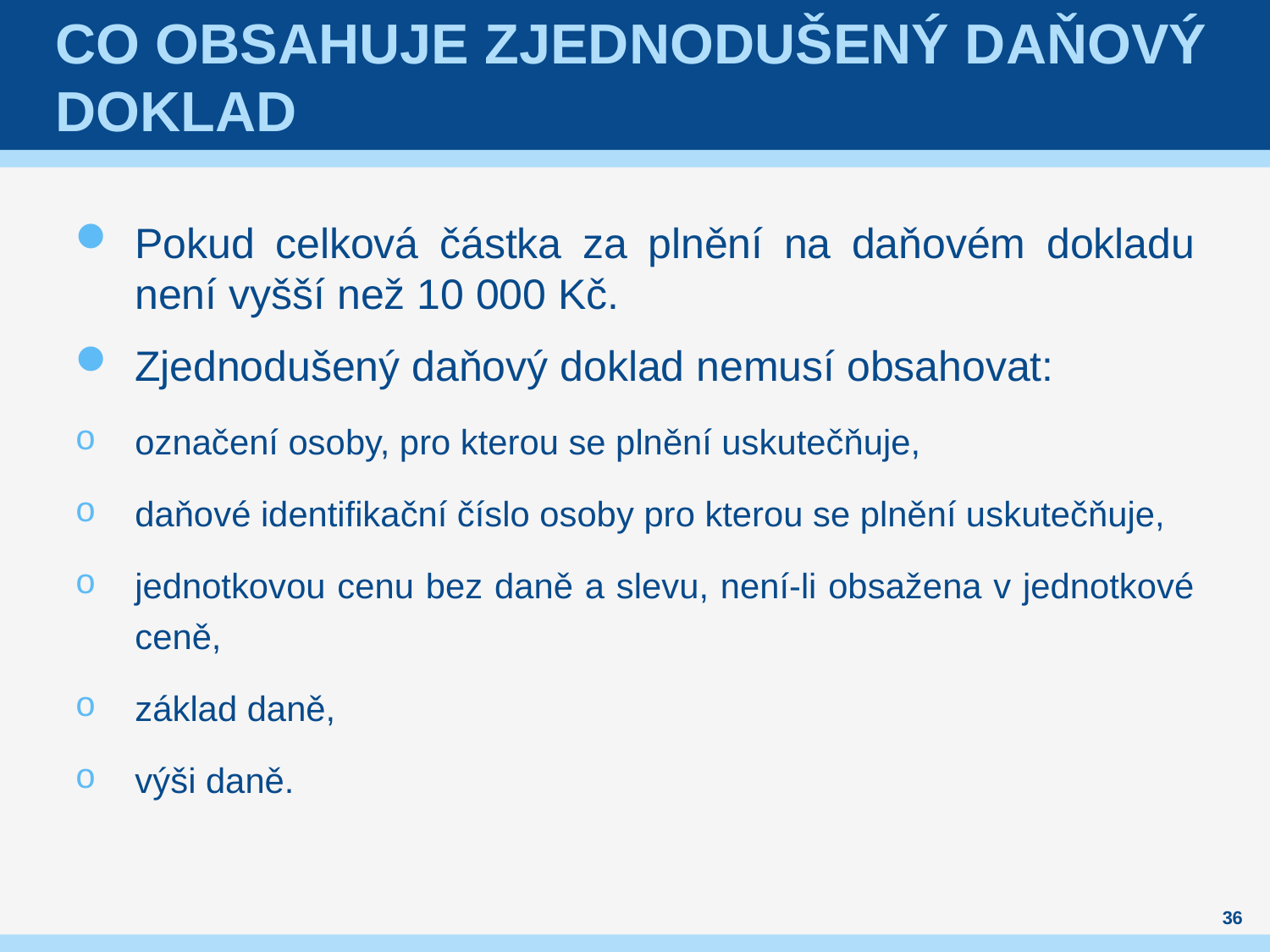

# Co obsahuje zjednodušený daňový doklad
Pokud celková částka za plnění na daňovém dokladu není vyšší než 10 000 Kč.
Zjednodušený daňový doklad nemusí obsahovat:
označení osoby, pro kterou se plnění uskutečňuje,
daňové identifikační číslo osoby pro kterou se plnění uskutečňuje,
jednotkovou cenu bez daně a slevu, není-li obsažena v jednotkové ceně,
základ daně,
výši daně.
36